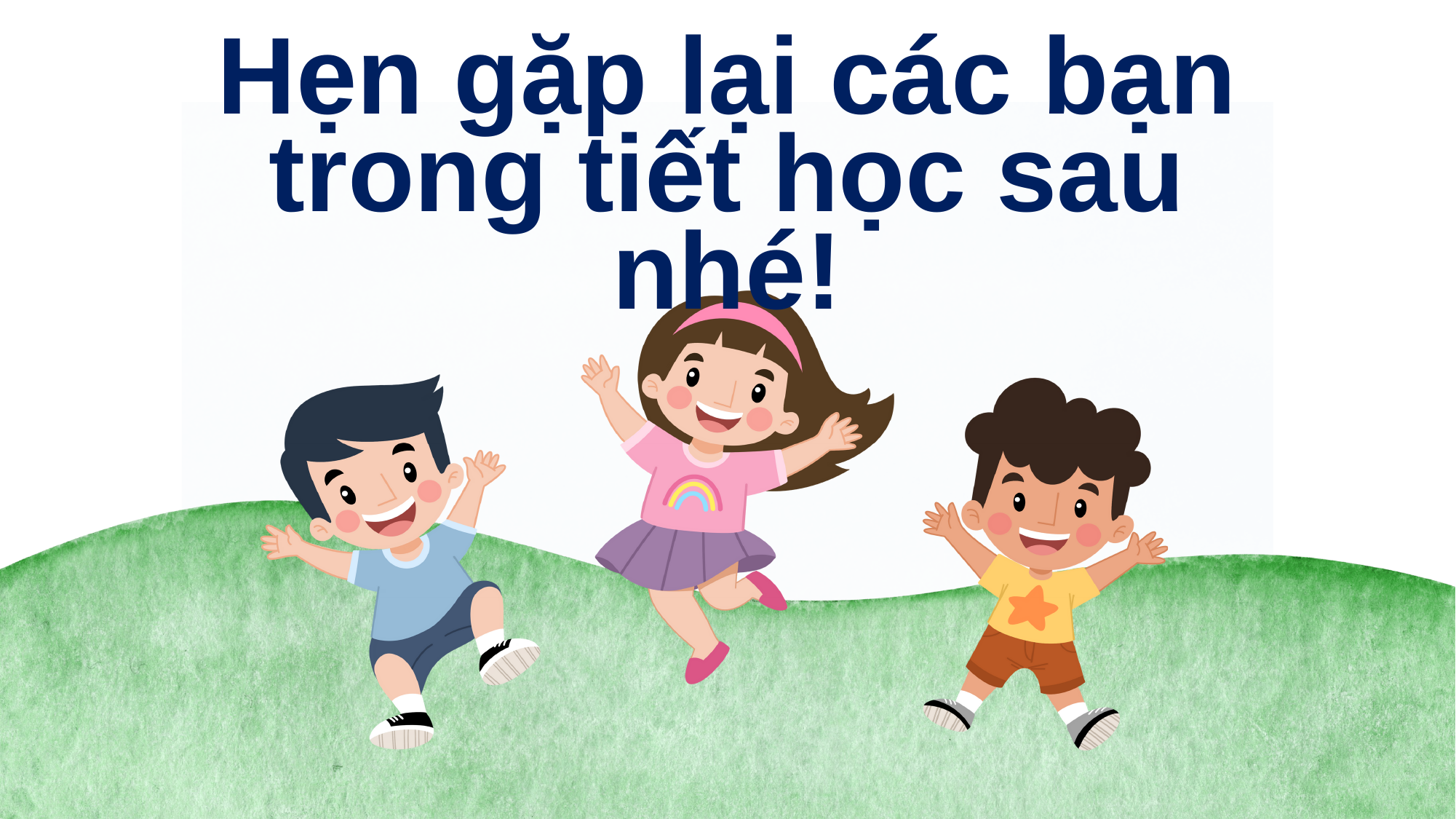

Hẹn gặp lại các bạn trong tiết học sau nhé!